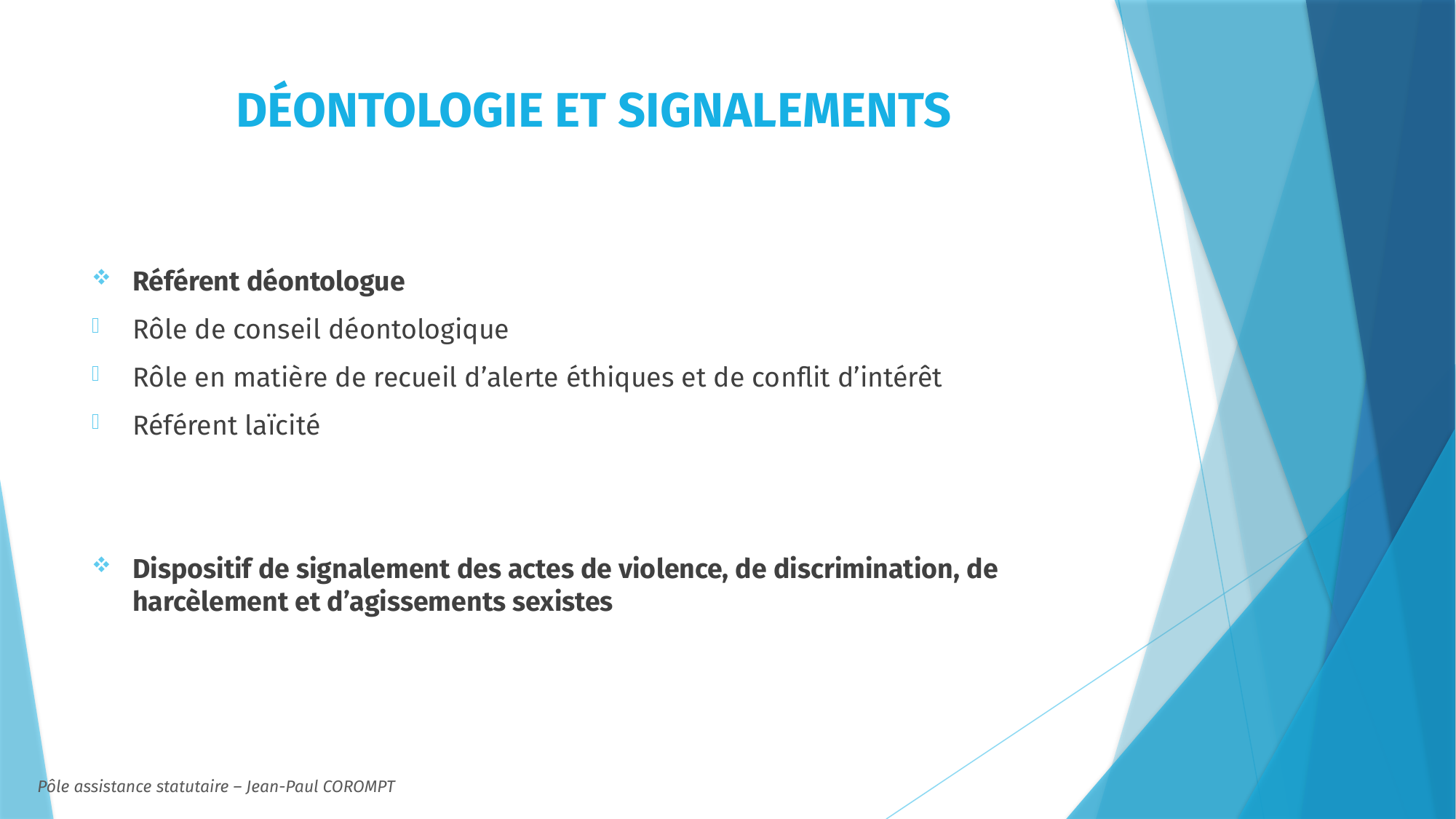

# DÉONTOLOGIE ET SIGNALEMENTS
Référent déontologue
Rôle de conseil déontologique
Rôle en matière de recueil d’alerte éthiques et de conflit d’intérêt
Référent laïcité

Dispositif de signalement des actes de violence, de discrimination, de harcèlement et d’agissements sexistes

Pôle assistance statutaire – Jean-Paul COROMPT